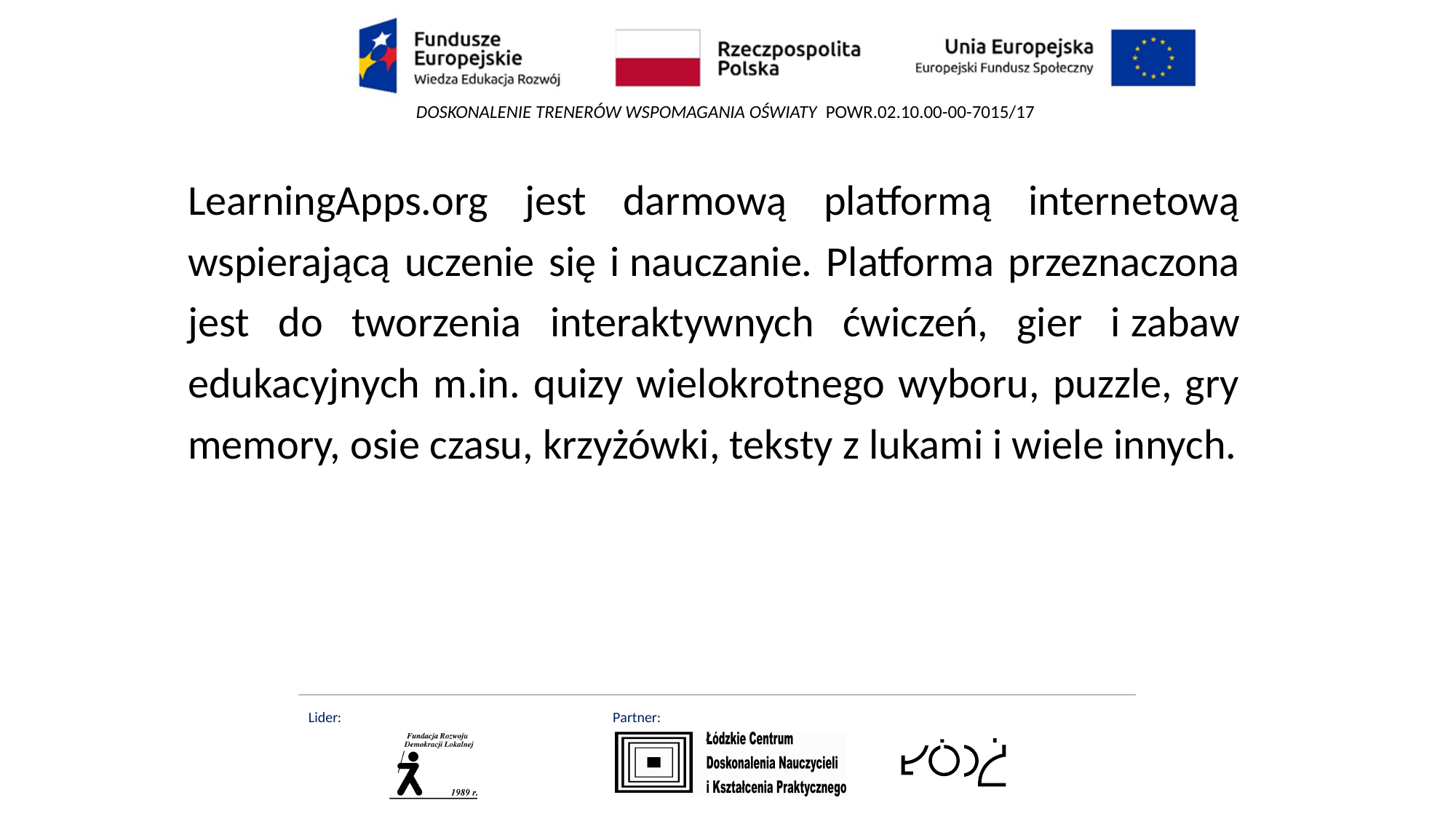

LearningApps.org jest darmową platformą internetową wspierającą uczenie się i nauczanie. Platforma przeznaczona jest do tworzenia interaktywnych ćwiczeń, gier i zabaw edukacyjnych m.in. quizy wielokrotnego wyboru, puzzle, gry memory, osie czasu, krzyżówki, teksty z lukami i wiele innych.